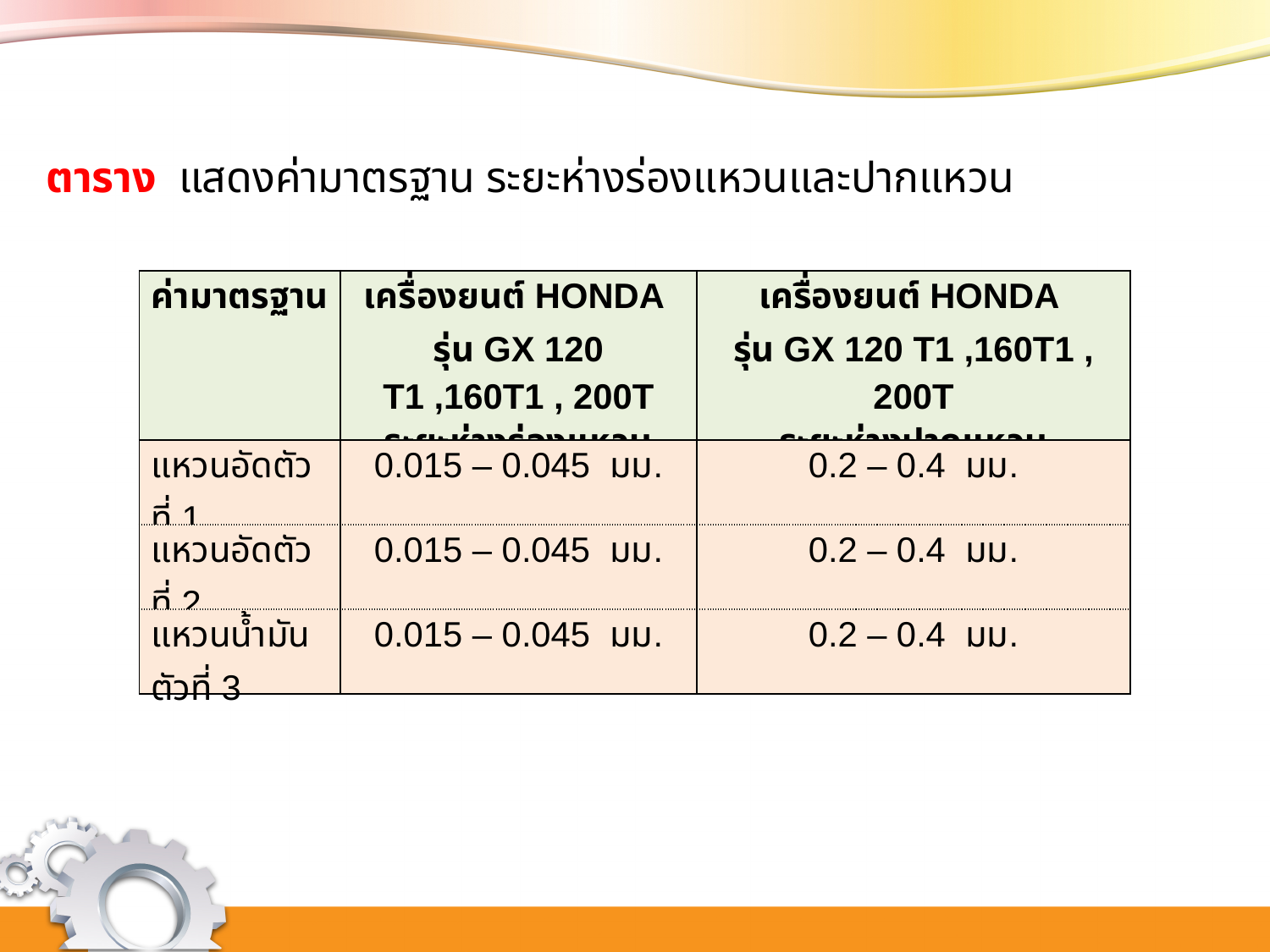

ตาราง  แสดงค่ามาตรฐาน ระยะห่างร่องแหวนและปากแหวน
| ค่ามาตรฐาน | เครื่องยนต์ HONDA รุ่น GX 120 T1 ,160T1 , 200T ระยะห่างร่องแหวน | เครื่องยนต์ HONDA รุ่น GX 120 T1 ,160T1 , 200T ระยะห่างปากแหวน |
| --- | --- | --- |
| แหวนอัดตัวที่ 1 | 0.015 – 0.045 มม. | 0.2 – 0.4 มม. |
| แหวนอัดตัวที่ 2 | 0.015 – 0.045 มม. | 0.2 – 0.4 มม. |
| แหวนน้ำมันตัวที่ 3 | 0.015 – 0.045 มม. | 0.2 – 0.4 มม. |